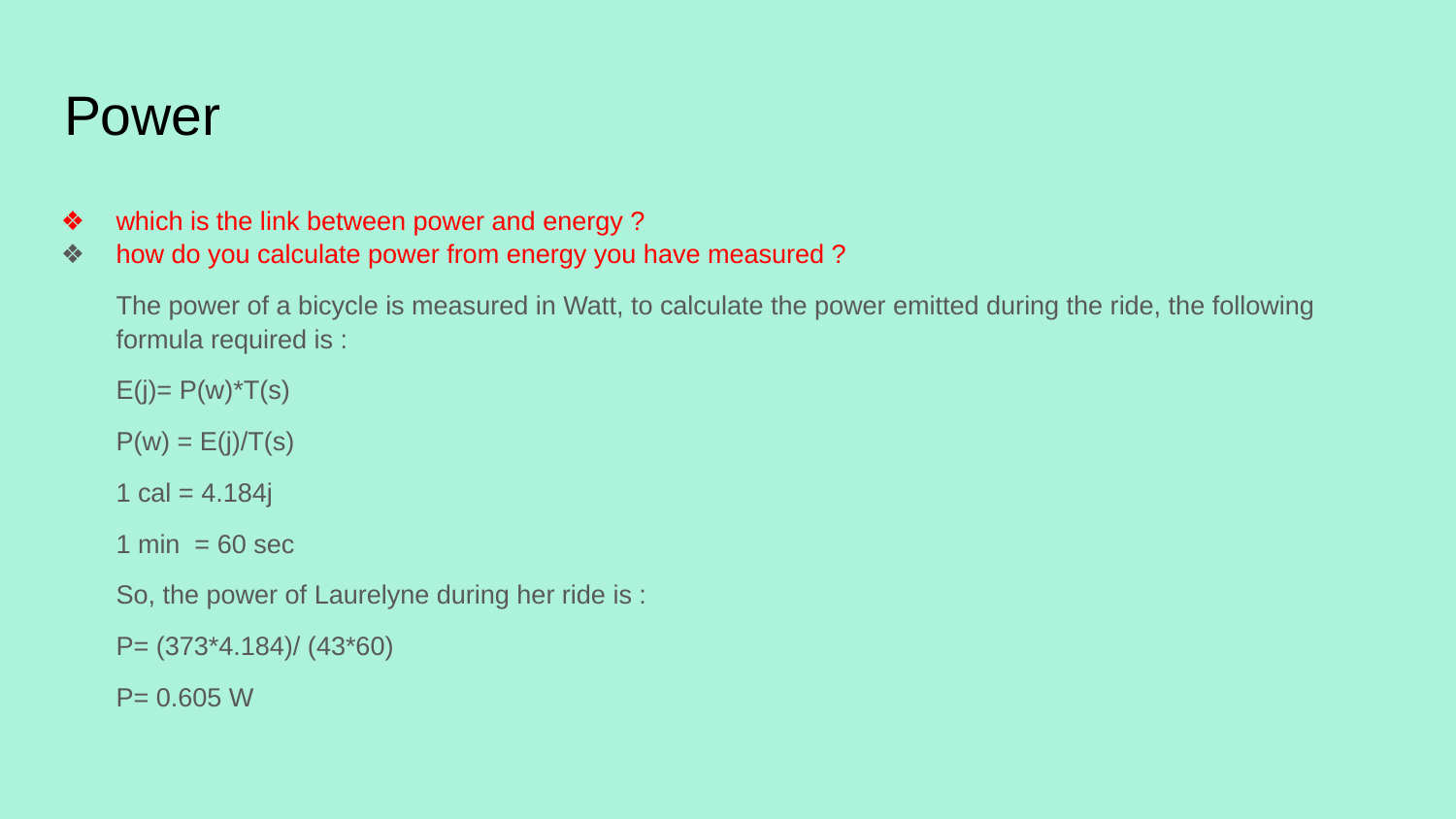

# Power
which is the link between power and energy ?
how do you calculate power from energy you have measured ?
The power of a bicycle is measured in Watt, to calculate the power emitted during the ride, the following formula required is :
E(j)= P(w)*T(s)
P(w) = E(j)/T(s)
1 cal = 4.184j
1 min  = 60 sec
So, the power of Laurelyne during her ride is :
P= (373*4.184)/ (43*60)
P= 0.605 W